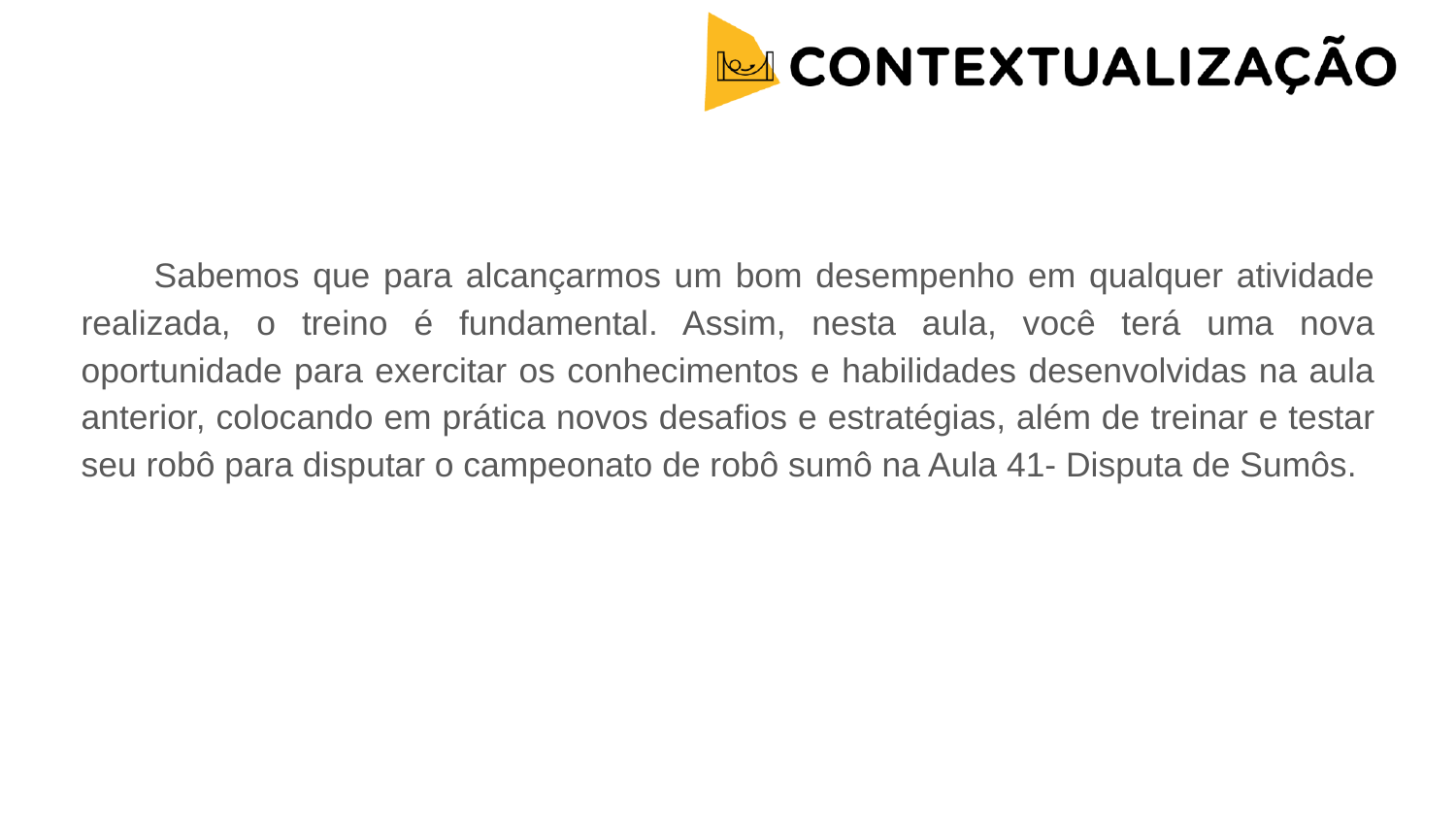

Sabemos que para alcançarmos um bom desempenho em qualquer atividade realizada, o treino é fundamental. Assim, nesta aula, você terá uma nova oportunidade para exercitar os conhecimentos e habilidades desenvolvidas na aula anterior, colocando em prática novos desafios e estratégias, além de treinar e testar seu robô para disputar o campeonato de robô sumô na Aula 41- Disputa de Sumôs.